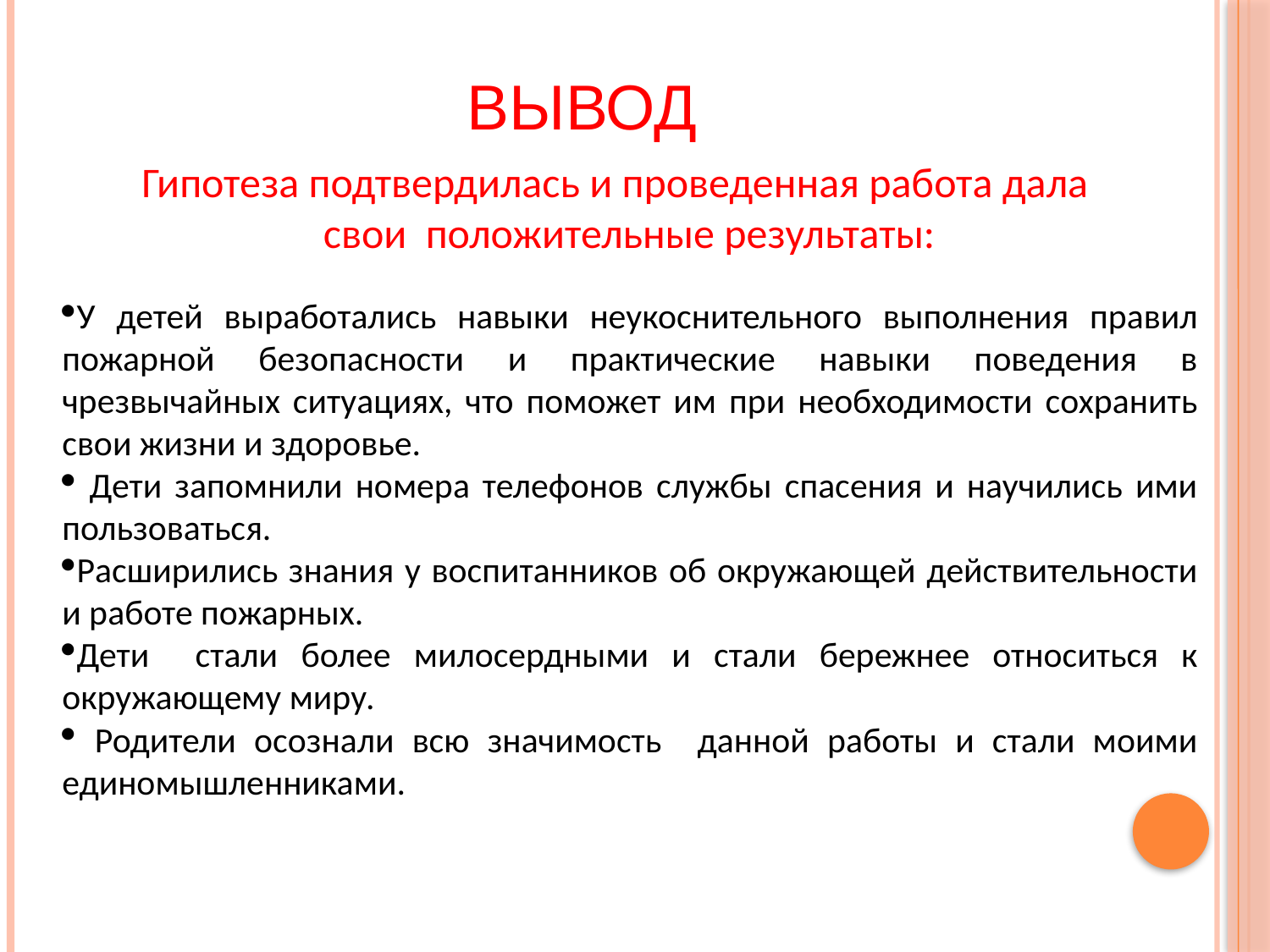

# ВЫВОД
Гипотеза подтвердилась и проведенная работа дала
   свои  положительные результаты:

У детей выработались навыки неукоснительного выполнения правил пожарной безопасности и практические навыки поведения в чрезвычайных ситуациях, что поможет им при необходимости сохранить свои жизни и здоровье.
 Дети запомнили номера телефонов службы спасения и научились ими пользоваться.
Расширились знания у воспитанников об окружающей действительности и работе пожарных.
Дети  стали более милосердными и стали бережнее относиться к окружающему миру.
 Родители осознали всю значимость  данной работы и стали моими единомышленниками.